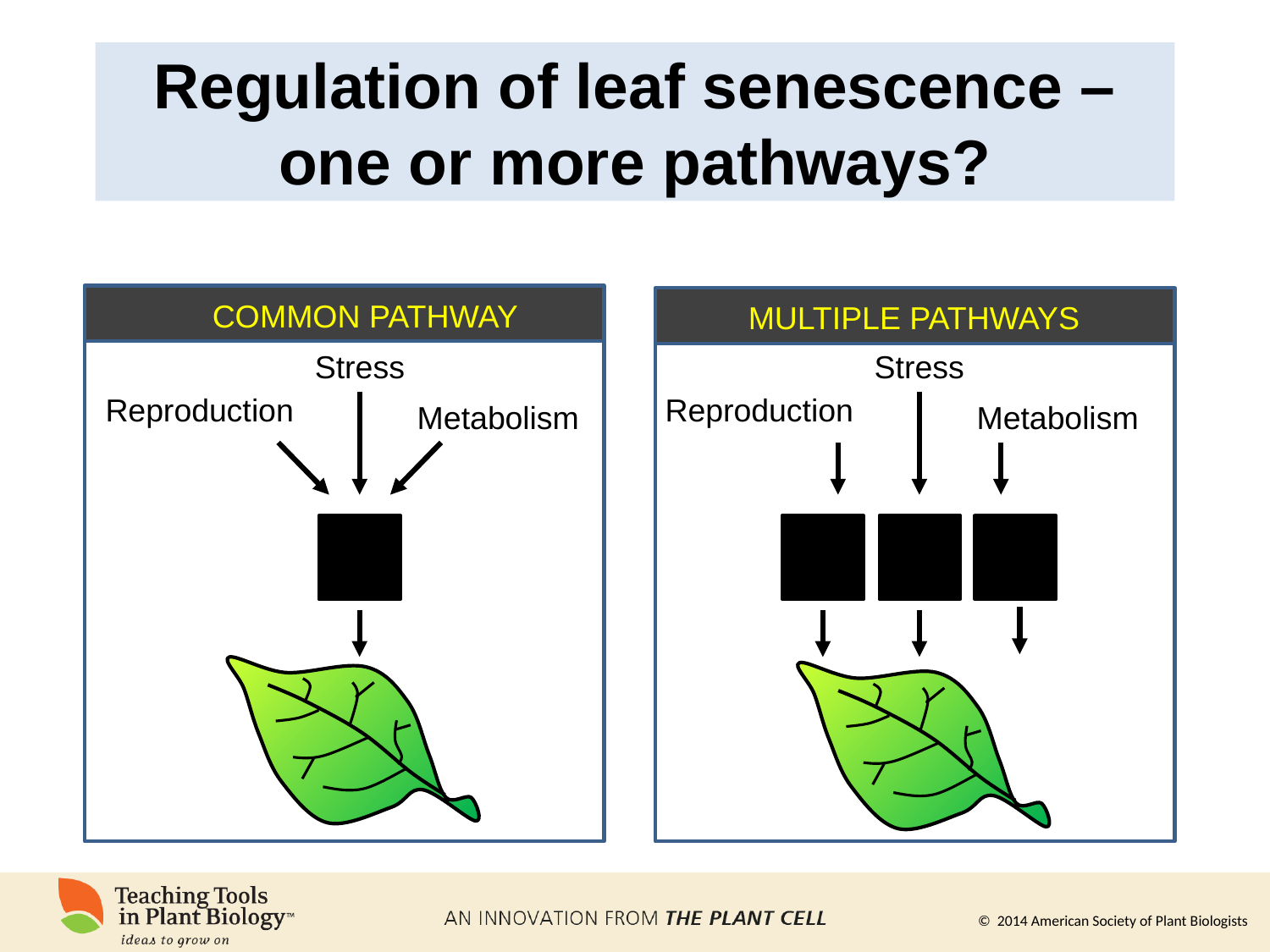

# Regulation of leaf senescence – one or more pathways?

COMMON PATHWAY
MULTIPLE PATHWAYS

Stress
Reproduction
Metabolism

Stress
Reproduction
Metabolism